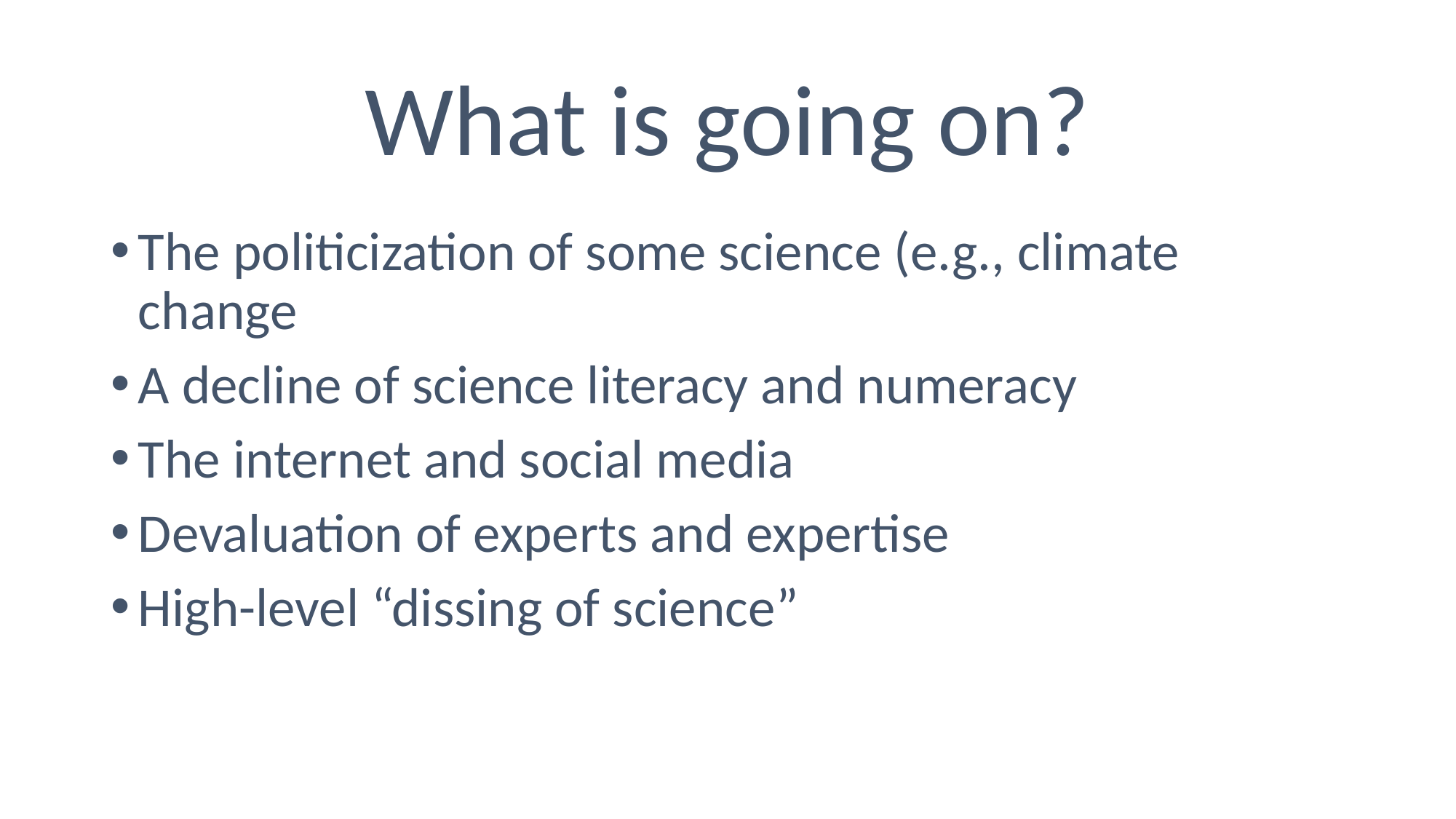

# What is going on?
The politicization of some science (e.g., climate change
A decline of science literacy and numeracy
The internet and social media
Devaluation of experts and expertise
High-level “dissing of science”